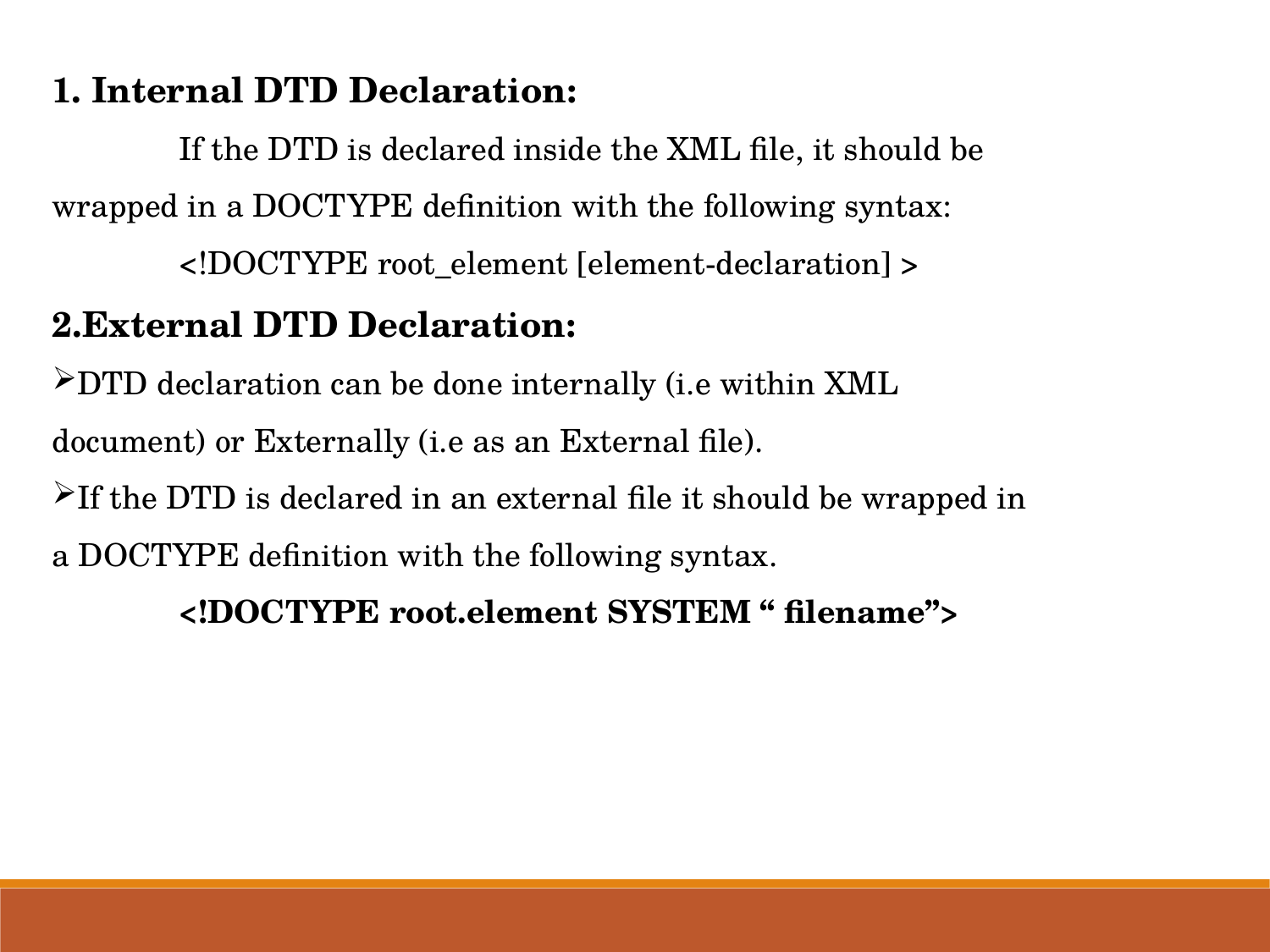

1. Internal DTD Declaration:
	If the DTD is declared inside the XML file, it should be wrapped in a DOCTYPE definition with the following syntax:
	<!DOCTYPE root_element [element-declaration] >
2.External DTD Declaration:
DTD declaration can be done internally (i.e within XML document) or Externally (i.e as an External file).
If the DTD is declared in an external file it should be wrapped in a DOCTYPE definition with the following syntax.
	<!DOCTYPE root.element SYSTEM “ filename”>